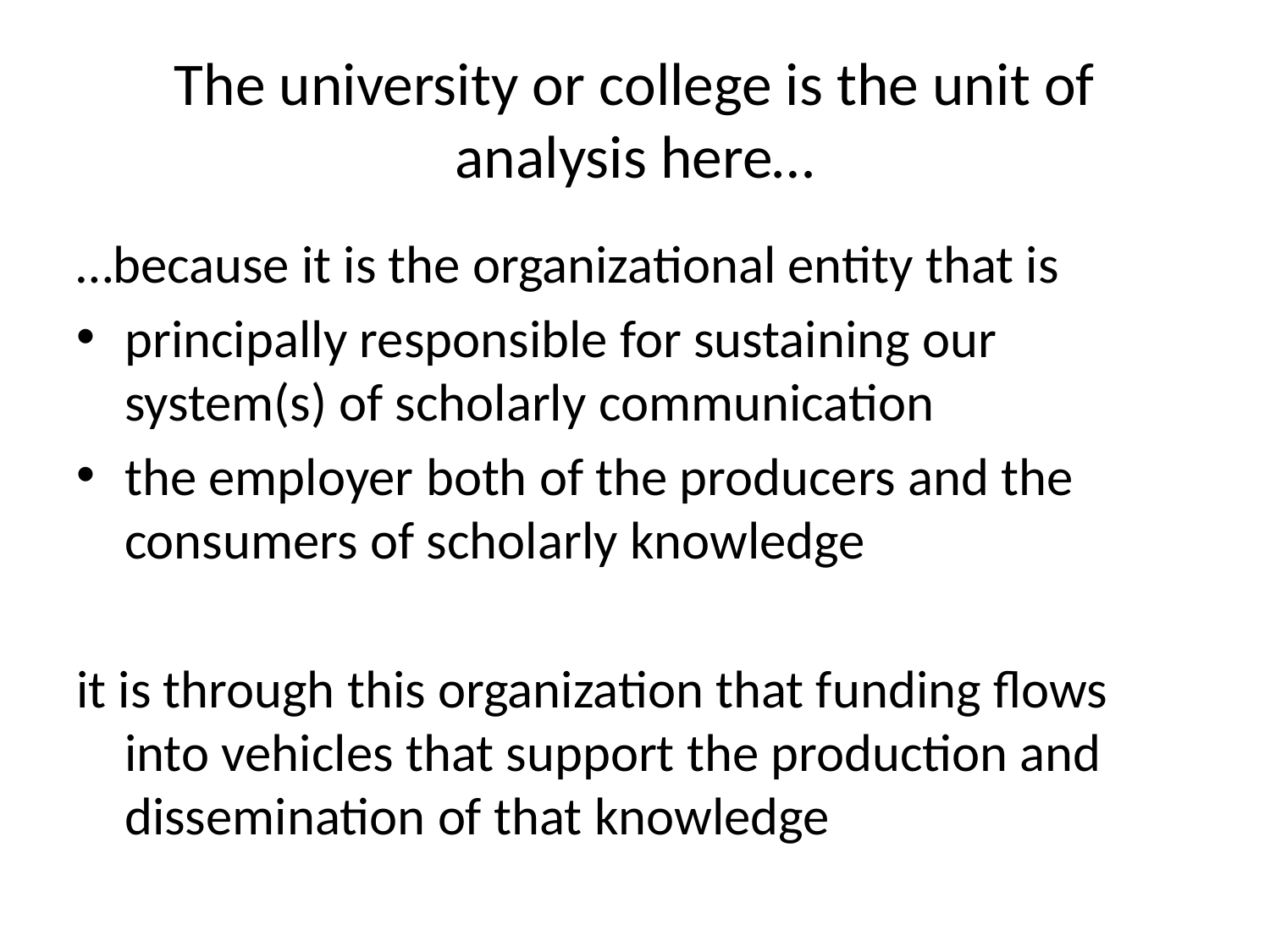

# The university or college is the unit of analysis here…
…because it is the organizational entity that is
principally responsible for sustaining our system(s) of scholarly communication
the employer both of the producers and the consumers of scholarly knowledge

it is through this organization that funding flows into vehicles that support the production and dissemination of that knowledge